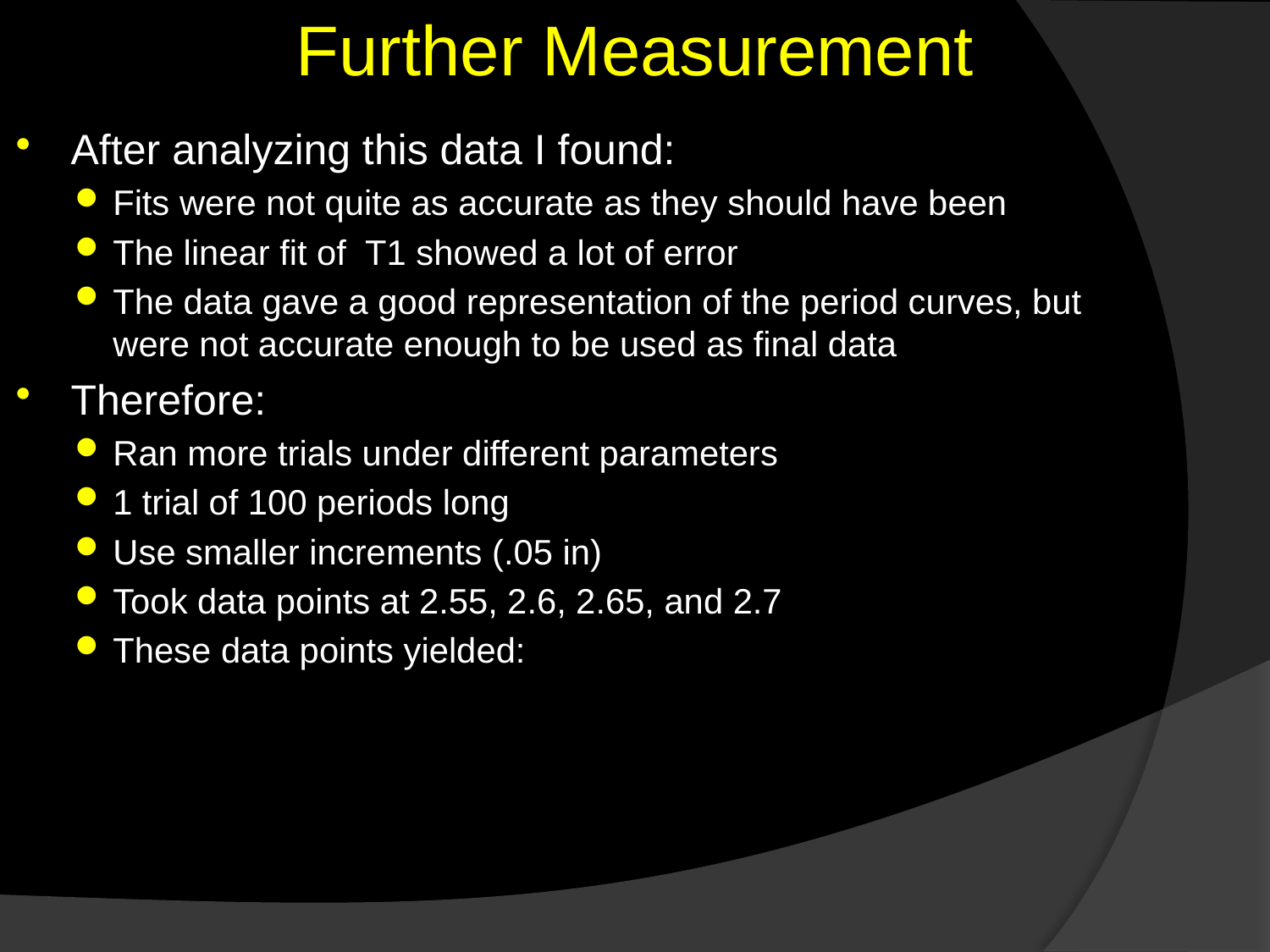

# Further Measurement
After analyzing this data I found:
Fits were not quite as accurate as they should have been
The linear fit of  T1 showed a lot of error
The data gave a good representation of the period curves, but were not accurate enough to be used as final data
Therefore:
Ran more trials under different parameters
1 trial of 100 periods long
Use smaller increments (.05 in)
Took data points at 2.55, 2.6, 2.65, and 2.7
These data points yielded: